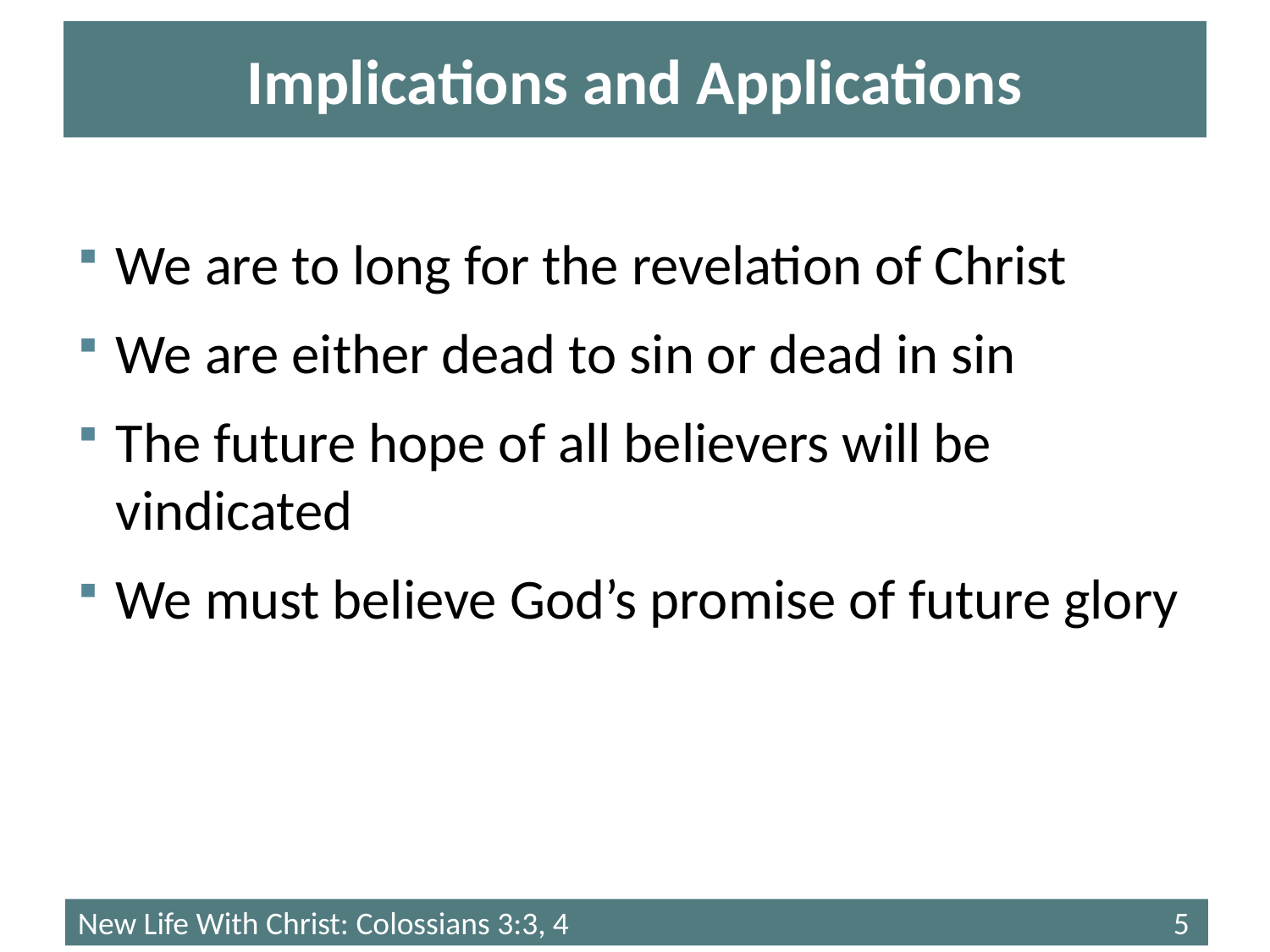

# Implications and Applications
We are to long for the revelation of Christ
We are either dead to sin or dead in sin
The future hope of all believers will be vindicated
We must believe God’s promise of future glory